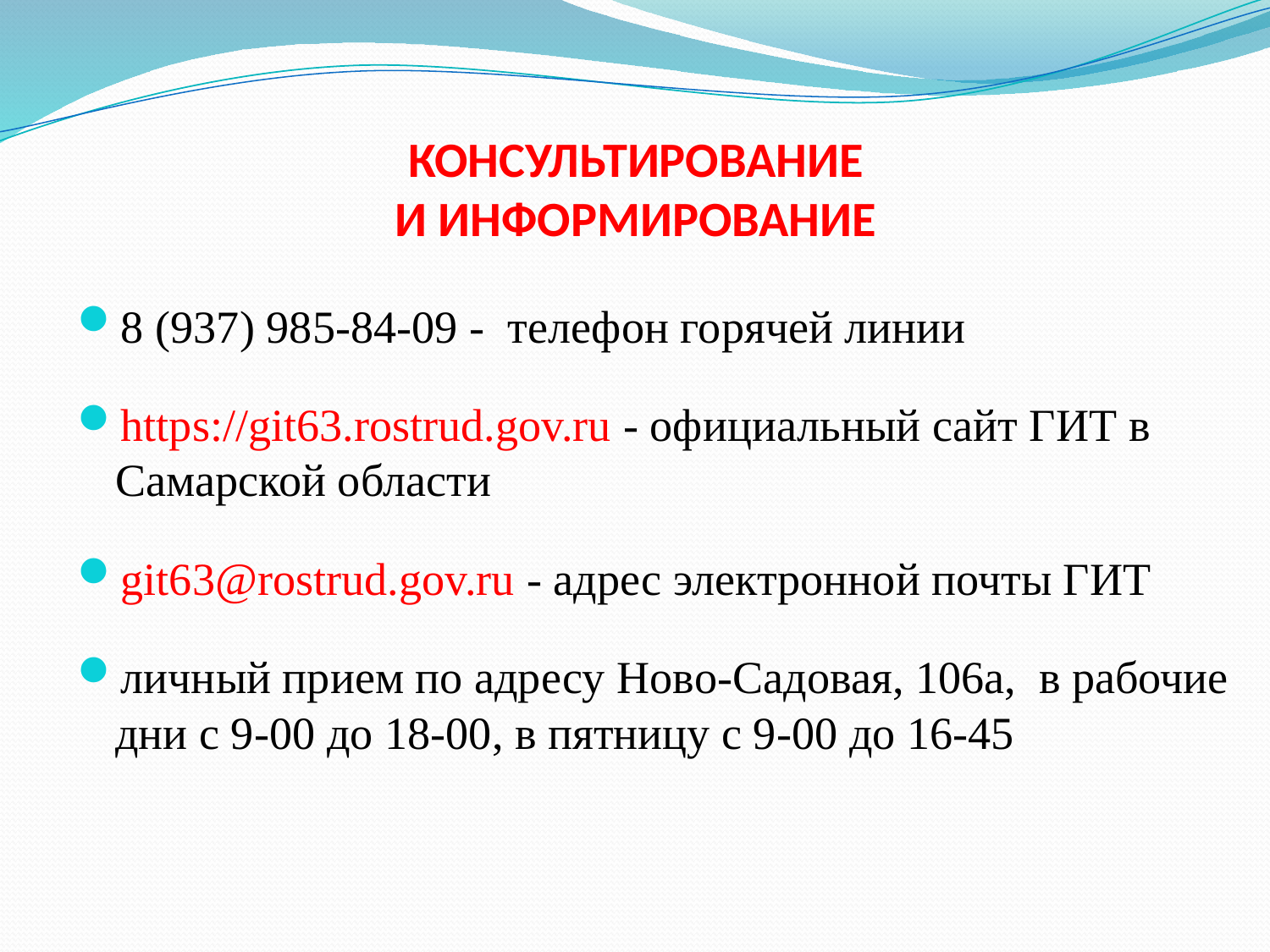

# КОНСУЛЬТИРОВАНИЕ И ИНФОРМИРОВАНИЕ
8 (937) 985-84-09 -  телефон горячей линии

https://git63.rostrud.gov.ru - официальный сайт ГИТ в Самарской области

git63@rostrud.gov.ru - адрес электронной почты ГИТ

личный прием по адресу Ново-Садовая, 106а,  в рабочие дни с 9-00 до 18-00, в пятницу с 9-00 до 16-45